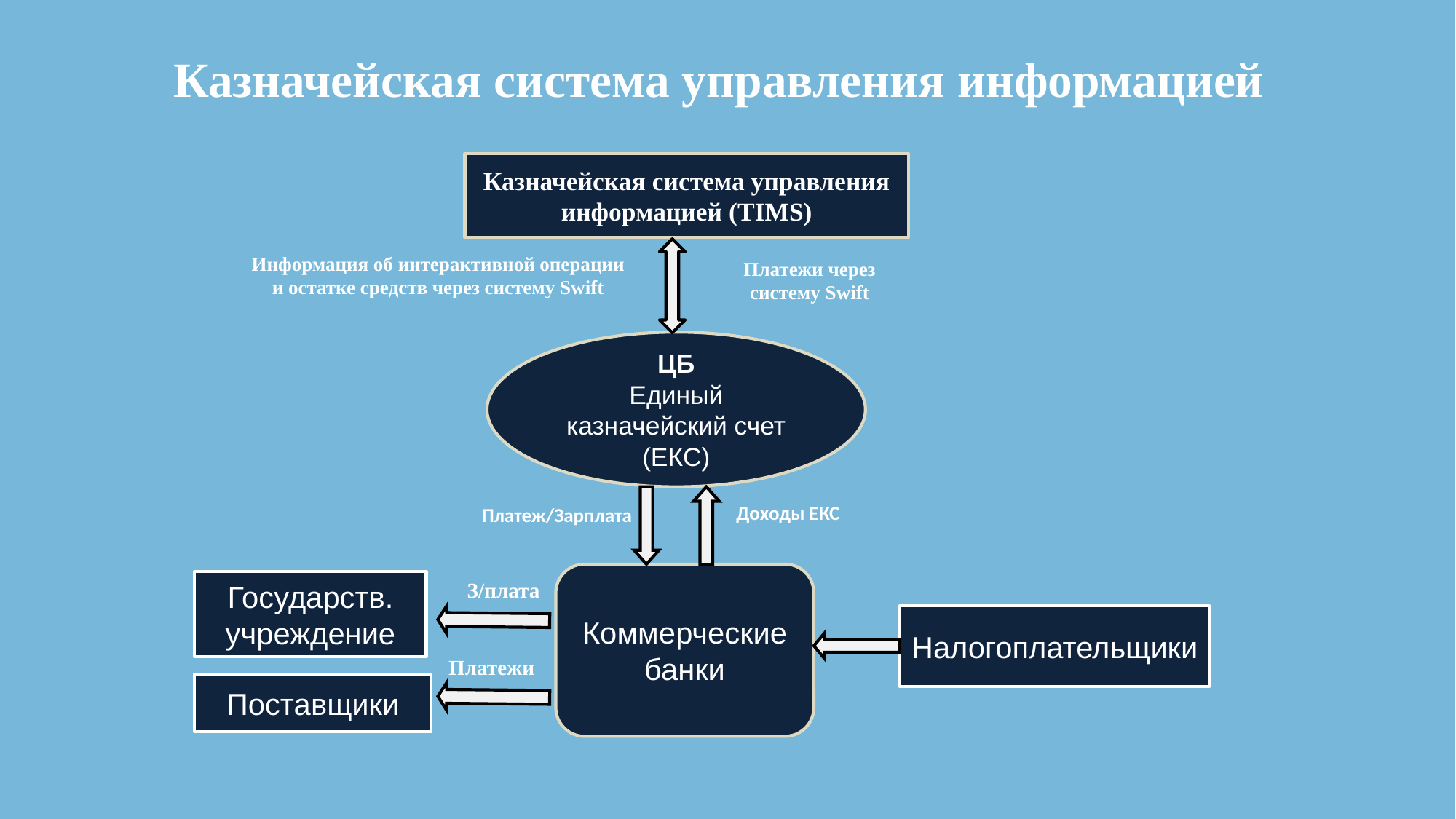

# Казначейская система управления информацией
Казначейская система управления информацией (TIMS)

Информация об интерактивной операции и остатке средств через систему Swift
Платежи через систему Swift
ЦБ
Единый казначейский счет
(ЕКС)
Доходы ЕКС
Платеж/Зарплата

Коммерческие банки
З/плата
Государств. учреждение
Налогоплательщики

Платежи
Поставщики